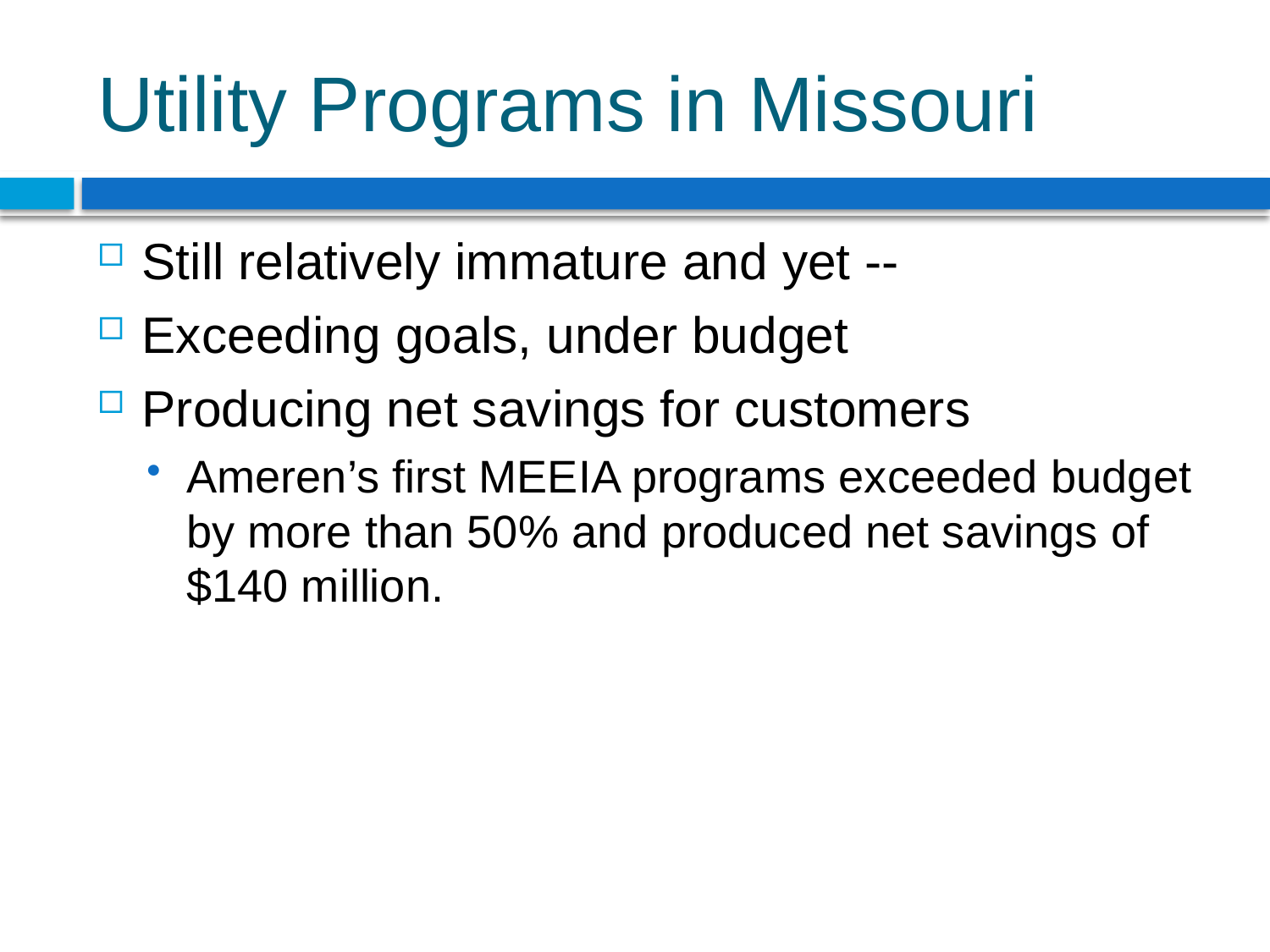

# Utility Programs in Missouri
Still relatively immature and yet --
Exceeding goals, under budget
Producing net savings for customers
Ameren’s first MEEIA programs exceeded budget by more than 50% and produced net savings of $140 million.